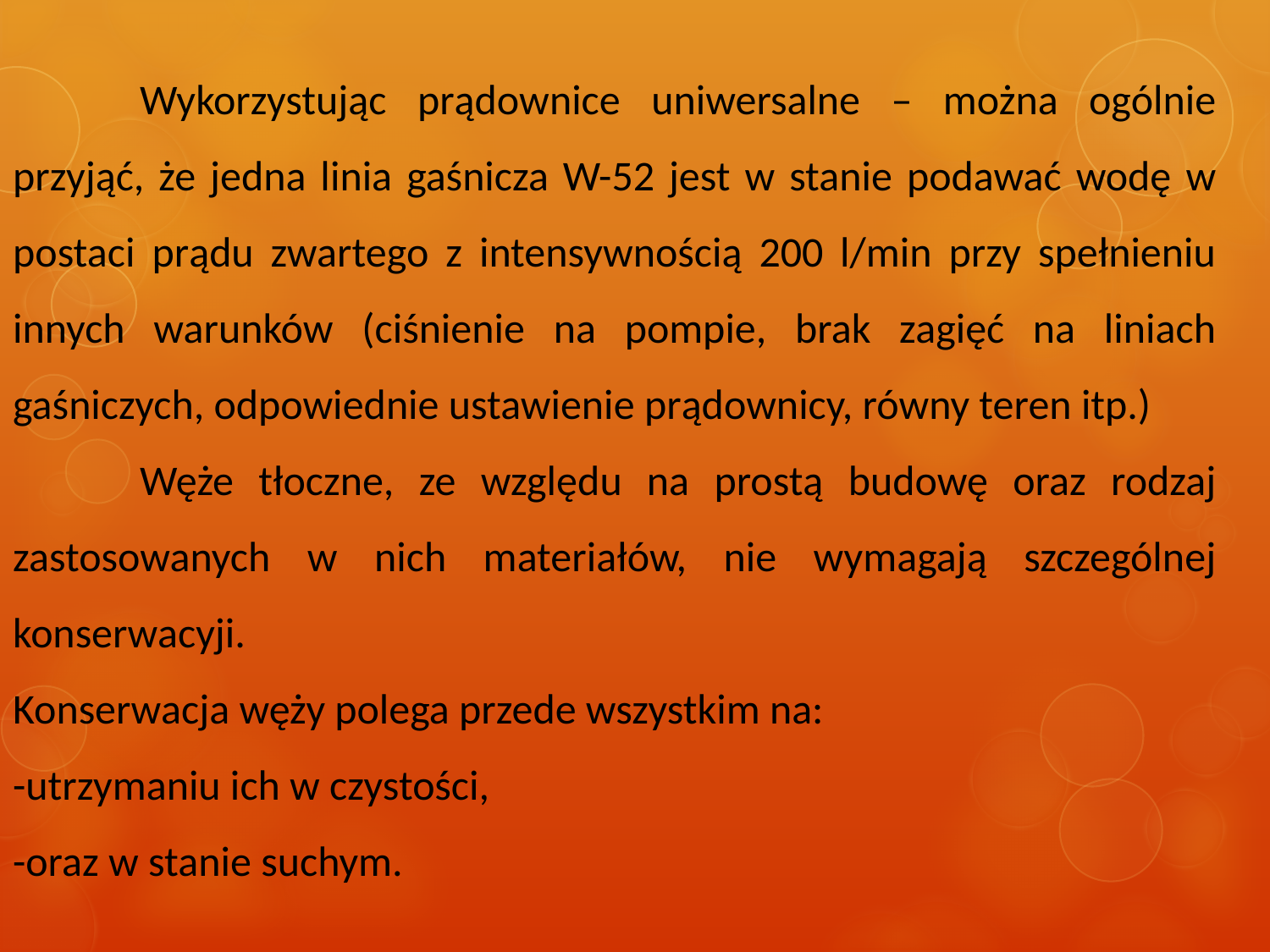

Wykorzystując prądownice uniwersalne – można ogólnie przyjąć, że jedna linia gaśnicza W-52 jest w stanie podawać wodę w postaci prądu zwartego z intensywnością 200 l/min przy spełnieniu innych warunków (ciśnienie na pompie, brak zagięć na liniach gaśniczych, odpowiednie ustawienie prądownicy, równy teren itp.)
	Węże tłoczne, ze względu na prostą budowę oraz rodzaj zastosowanych w nich materiałów, nie wymagają szczególnej konserwacyji.
Konserwacja węży polega przede wszystkim na:
-utrzymaniu ich w czystości,
-oraz w stanie suchym.